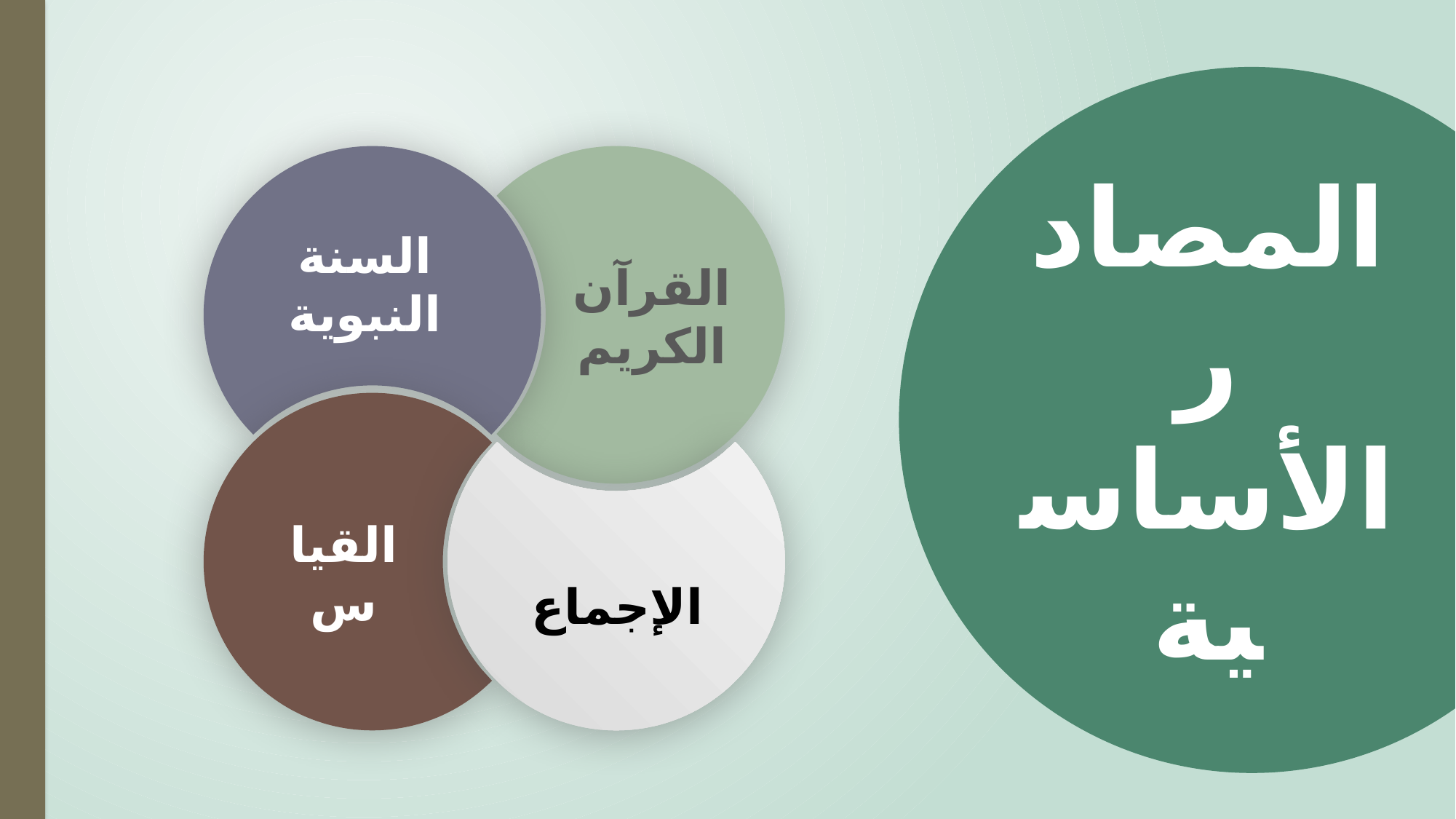

المصادر الأساسية

السنة النبوية
القرآن الكريم

القياس
الإجماع